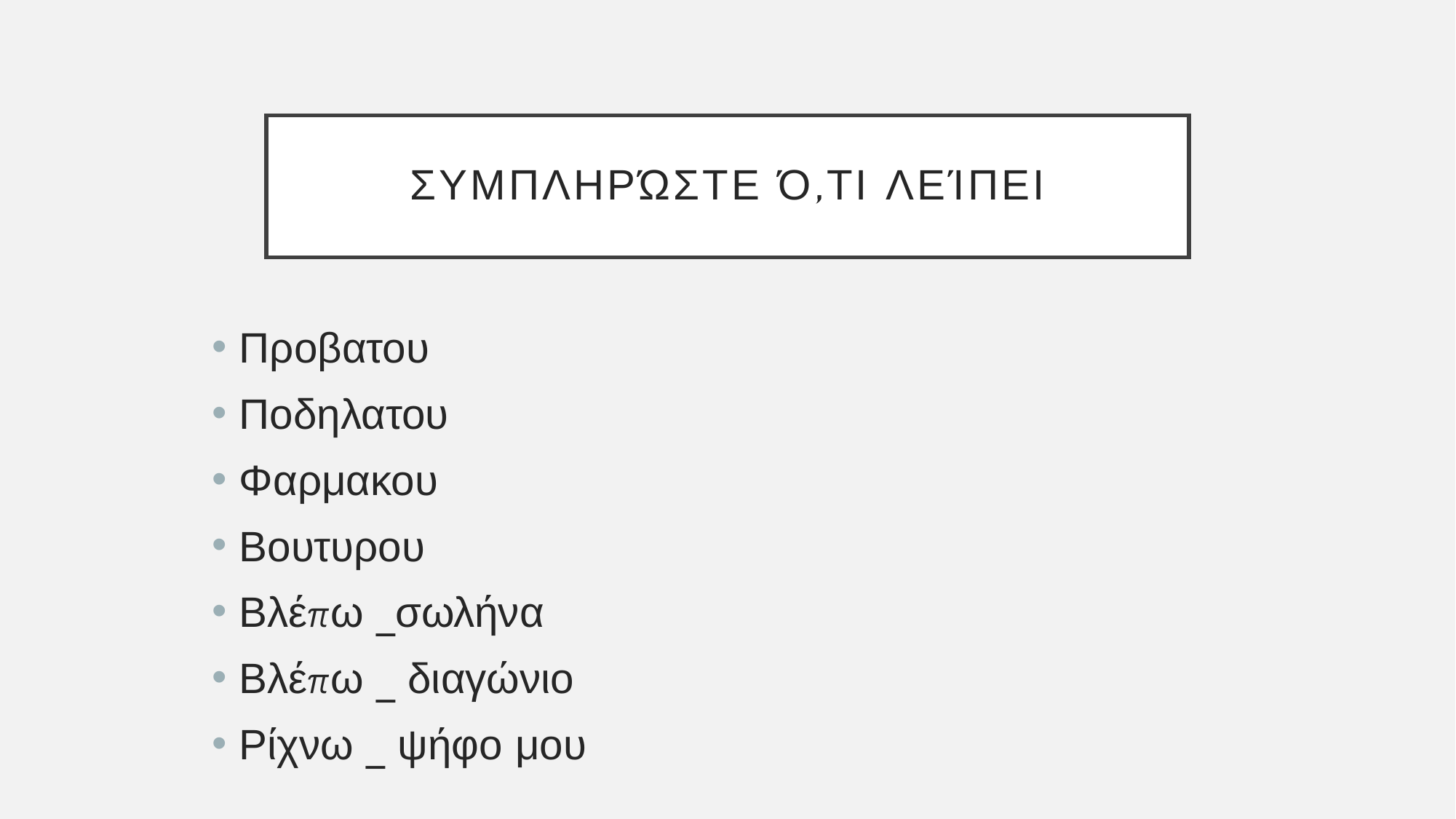

# Συμπληρώστε ό,τι λείπει
Προβατου
Ποδηλατου
Φαρμακου
Βουτυρου
Βλέπω _σωλήνα
Βλέπω _ διαγώνιο
Ρίχνω _ ψήφο μου